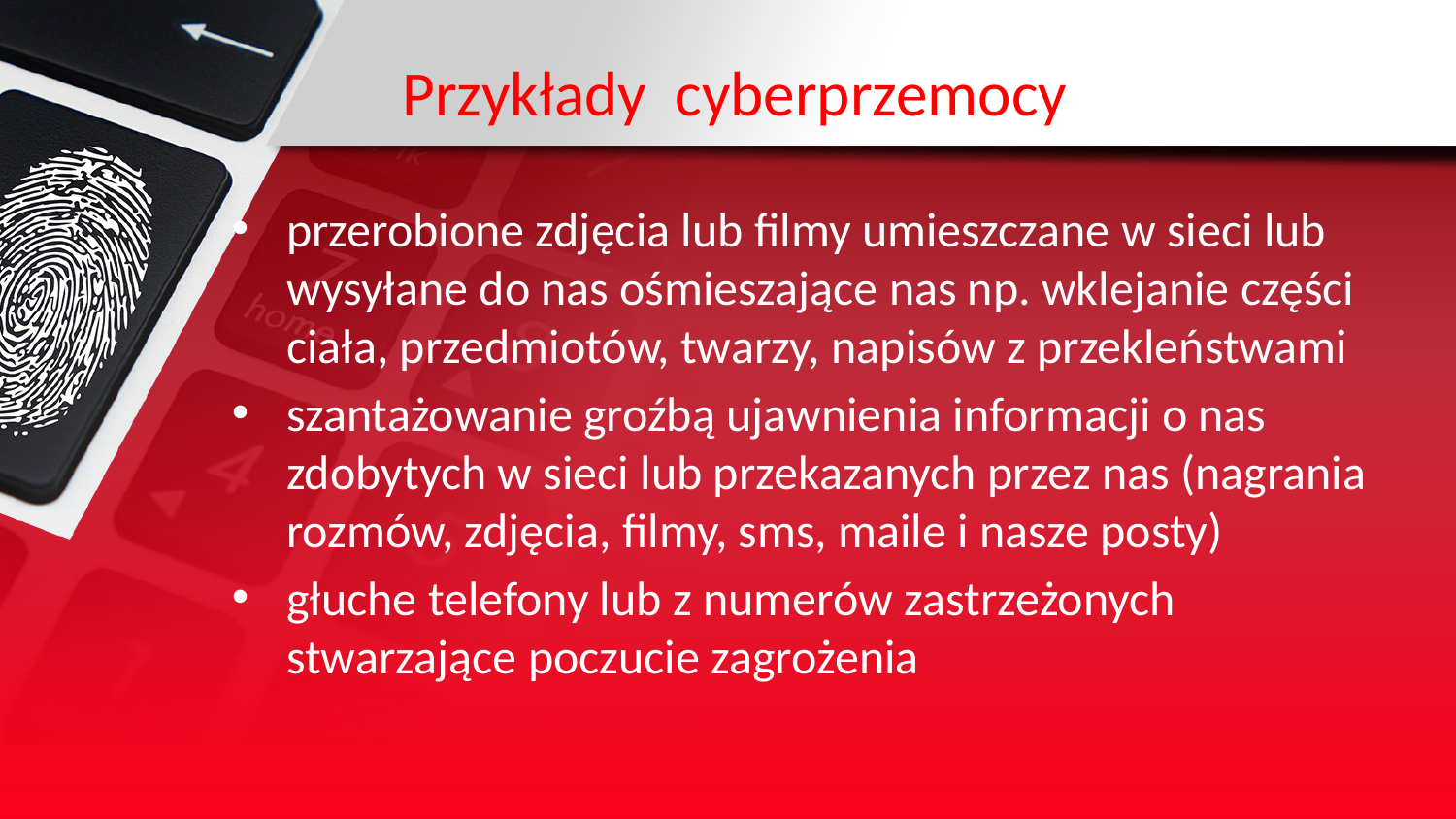

# Przykłady  cyberprzemocy
przerobione zdjęcia lub filmy umieszczane w sieci lub wysyłane do nas ośmieszające nas np. wklejanie części ciała, przedmiotów, twarzy, napisów z przekleństwami
szantażowanie groźbą ujawnienia informacji o nas zdobytych w sieci lub przekazanych przez nas (nagrania rozmów, zdjęcia, filmy, sms, maile i nasze posty)
głuche telefony lub z numerów zastrzeżonych stwarzające poczucie zagrożenia